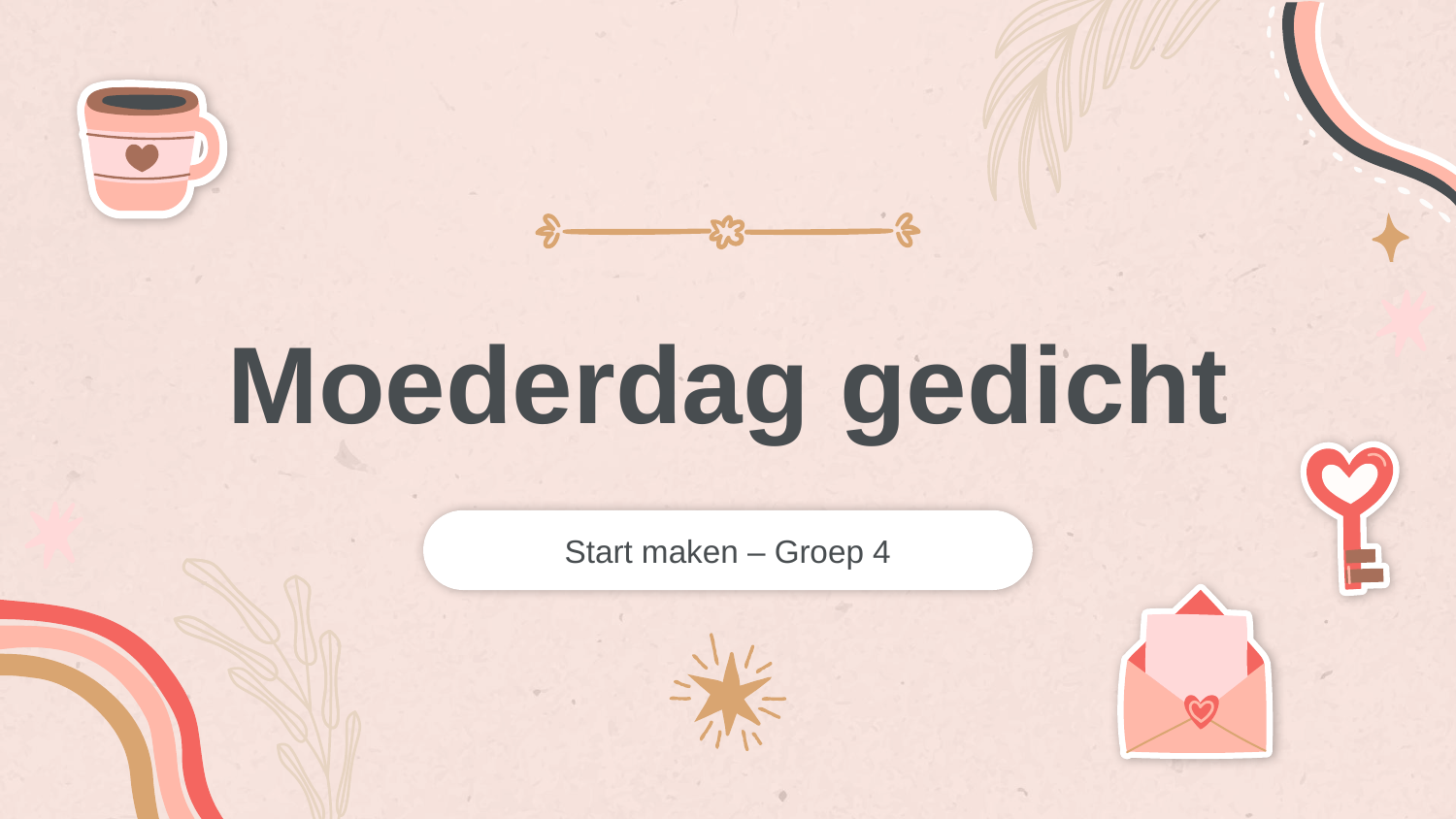

# Moederdag gedicht

Start maken – Groep 4